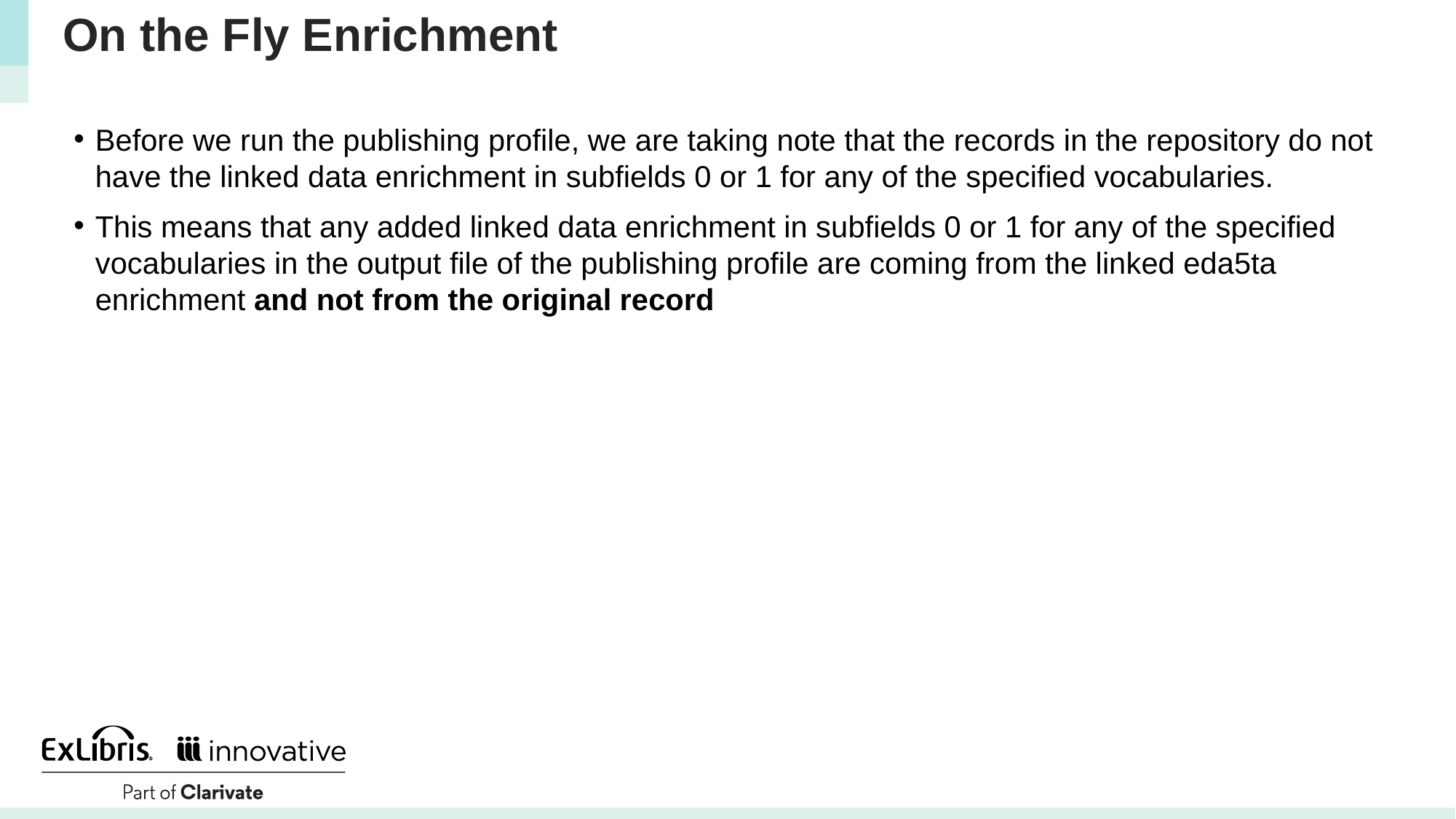

# On the Fly Enrichment
Before we run the publishing profile, we are taking note that the records in the repository do not have the linked data enrichment in subfields 0 or 1 for any of the specified vocabularies.
This means that any added linked data enrichment in subfields 0 or 1 for any of the specified vocabularies in the output file of the publishing profile are coming from the linked eda5ta enrichment and not from the original record